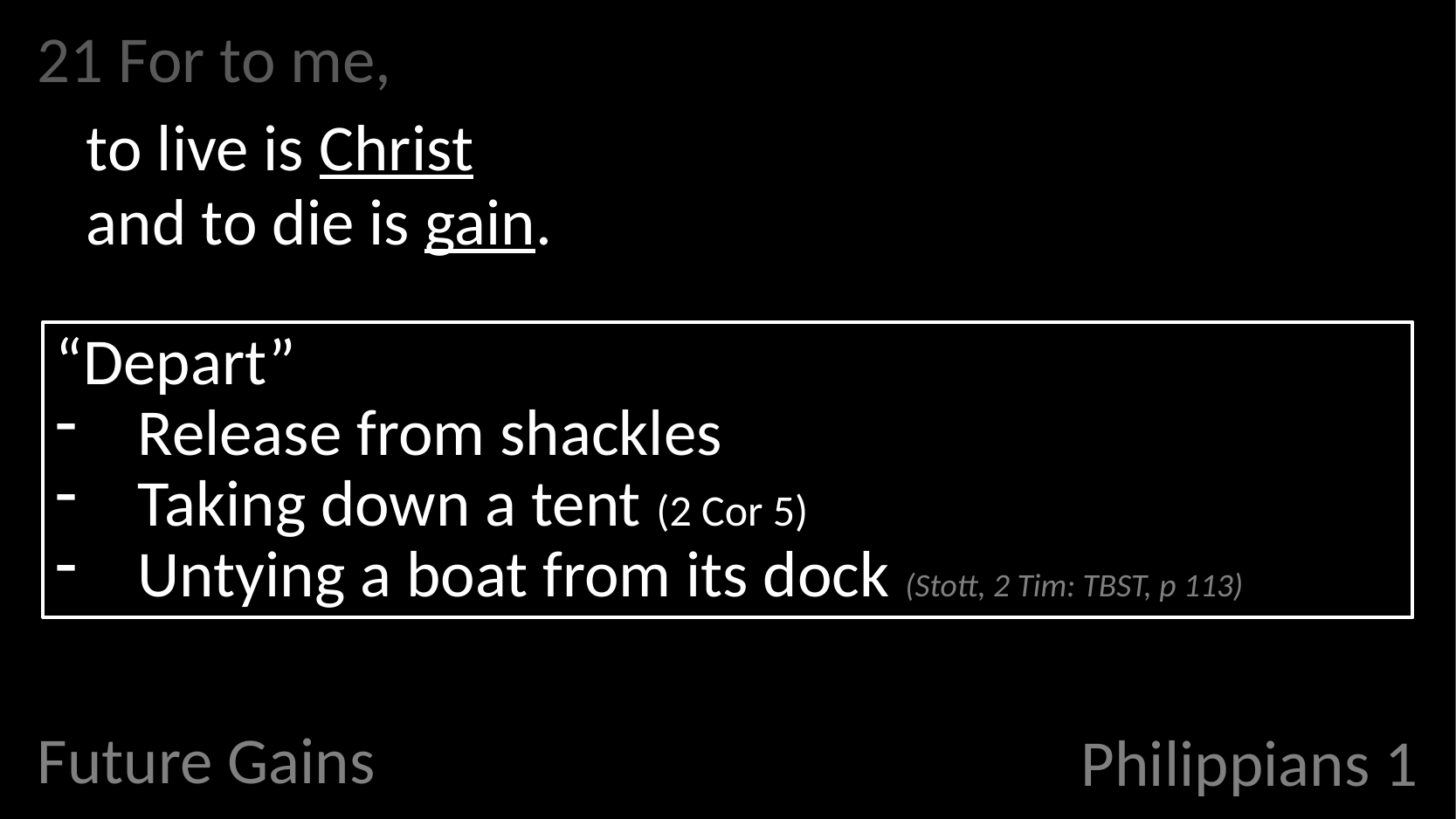

21 For to me,
	to live is Christ
and to die is gain.
“Depart”
Release from shackles
Taking down a tent (2 Cor 5)
Untying a boat from its dock (Stott, 2 Tim: TBST, p 113)
Future Gains
# Philippians 1